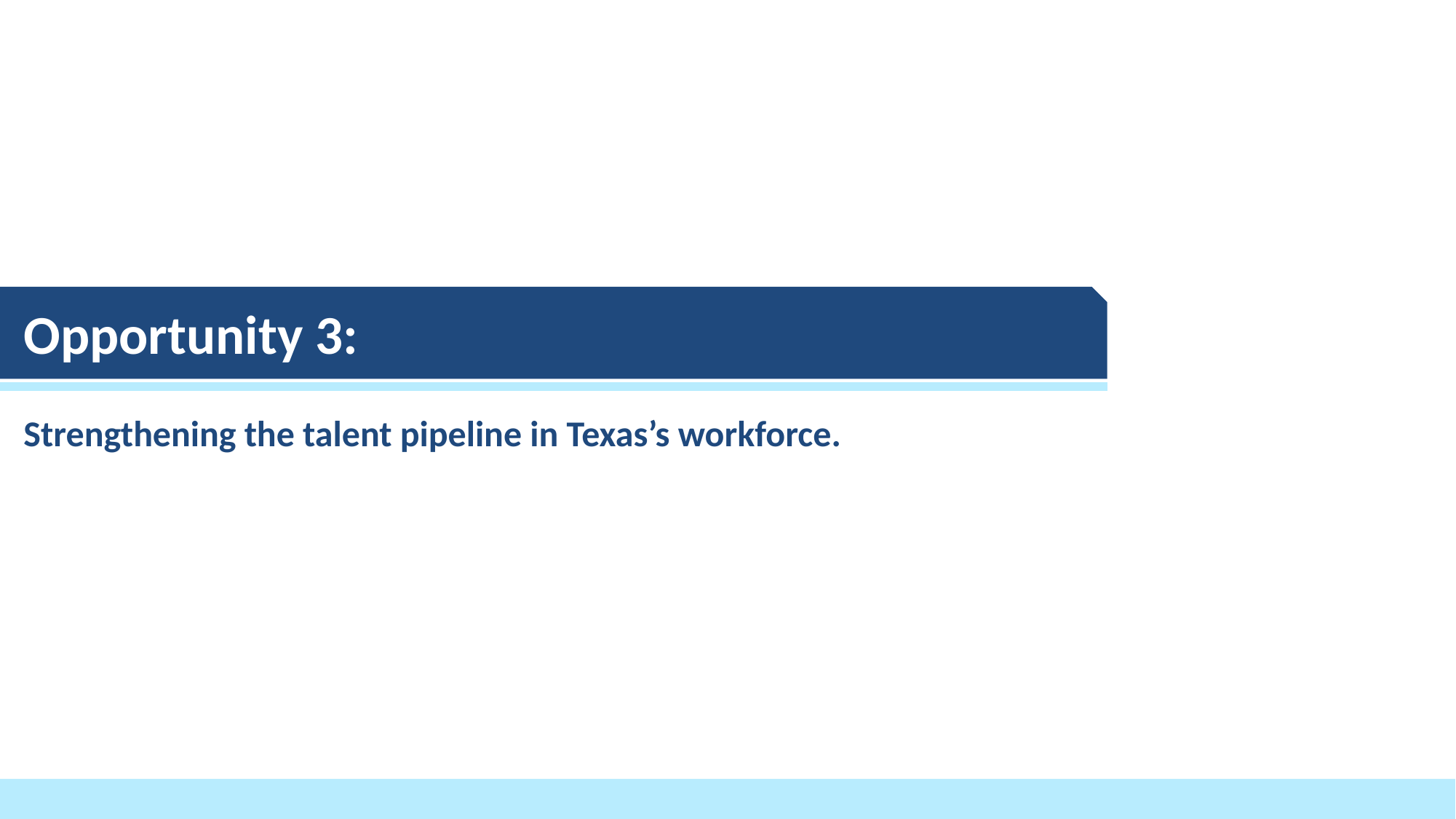

Opportunity 3:
Strengthening the talent pipeline in Texas’s workforce.